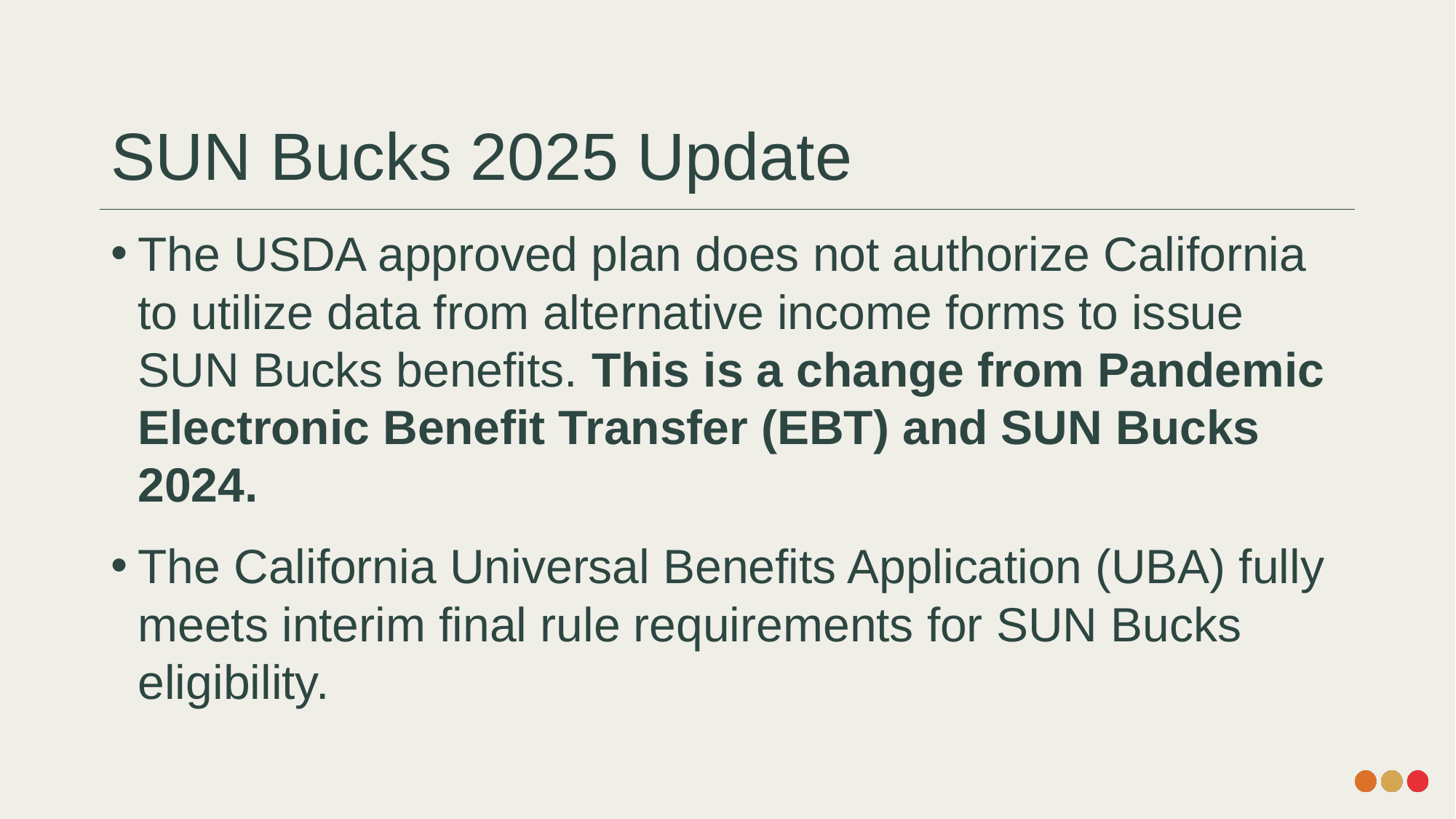

# SUN Bucks 2025 Update
The USDA approved plan does not authorize California to utilize data from alternative income forms to issue SUN Bucks benefits. This is a change from Pandemic Electronic Benefit Transfer (EBT) and SUN Bucks 2024.
The California Universal Benefits Application (UBA) fully meets interim final rule requirements for SUN Bucks eligibility.